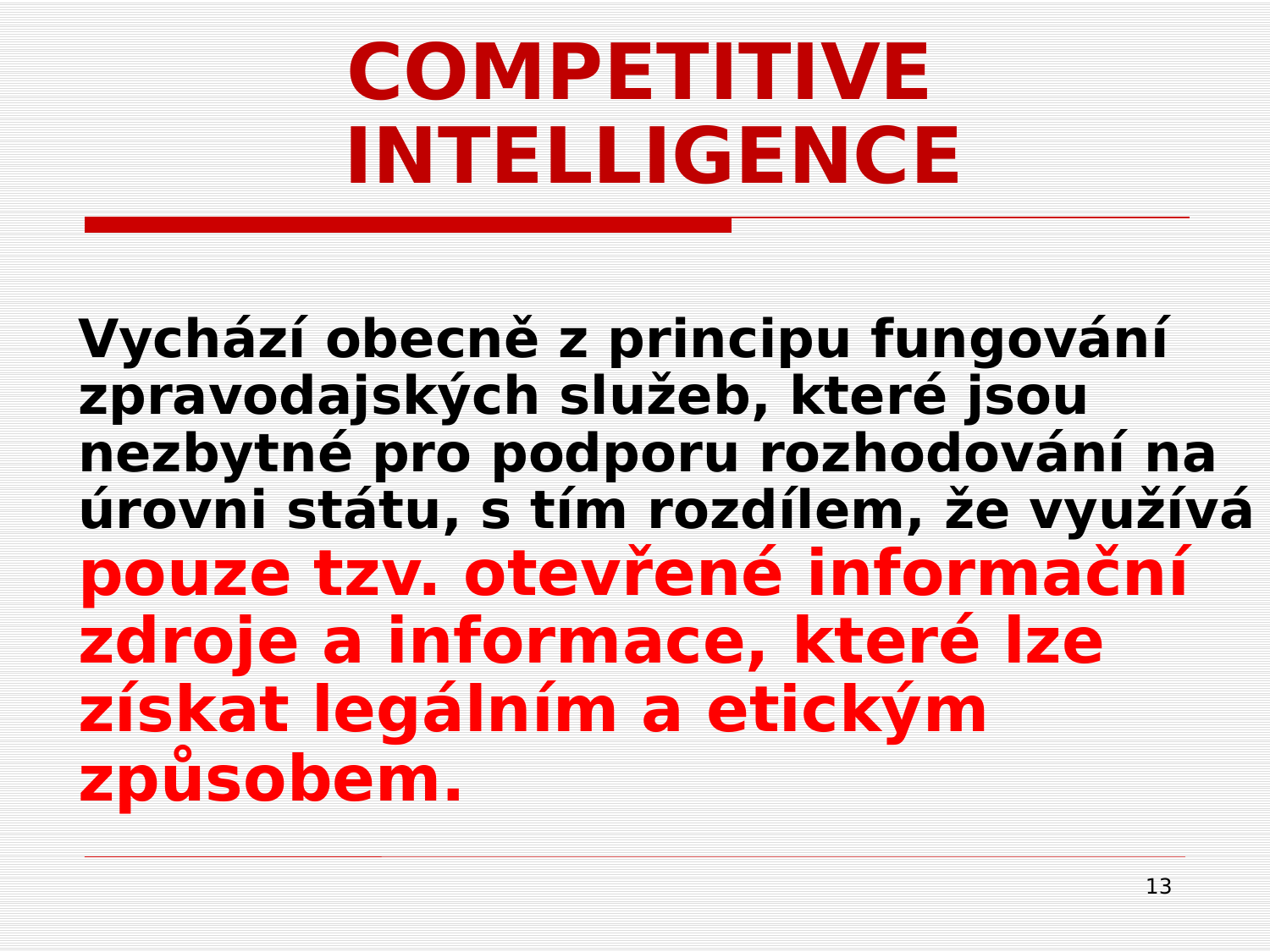

COMPETITIVE   INTELLIGENCE

	Vychází obecně z principu fungování zpravodajských služeb, které jsou nezbytné pro podporu rozhodování na úrovni státu, s tím rozdílem, že využívá pouze tzv. otevřené informační zdroje a informace, které lze získat legálním a etickým způsobem.
13